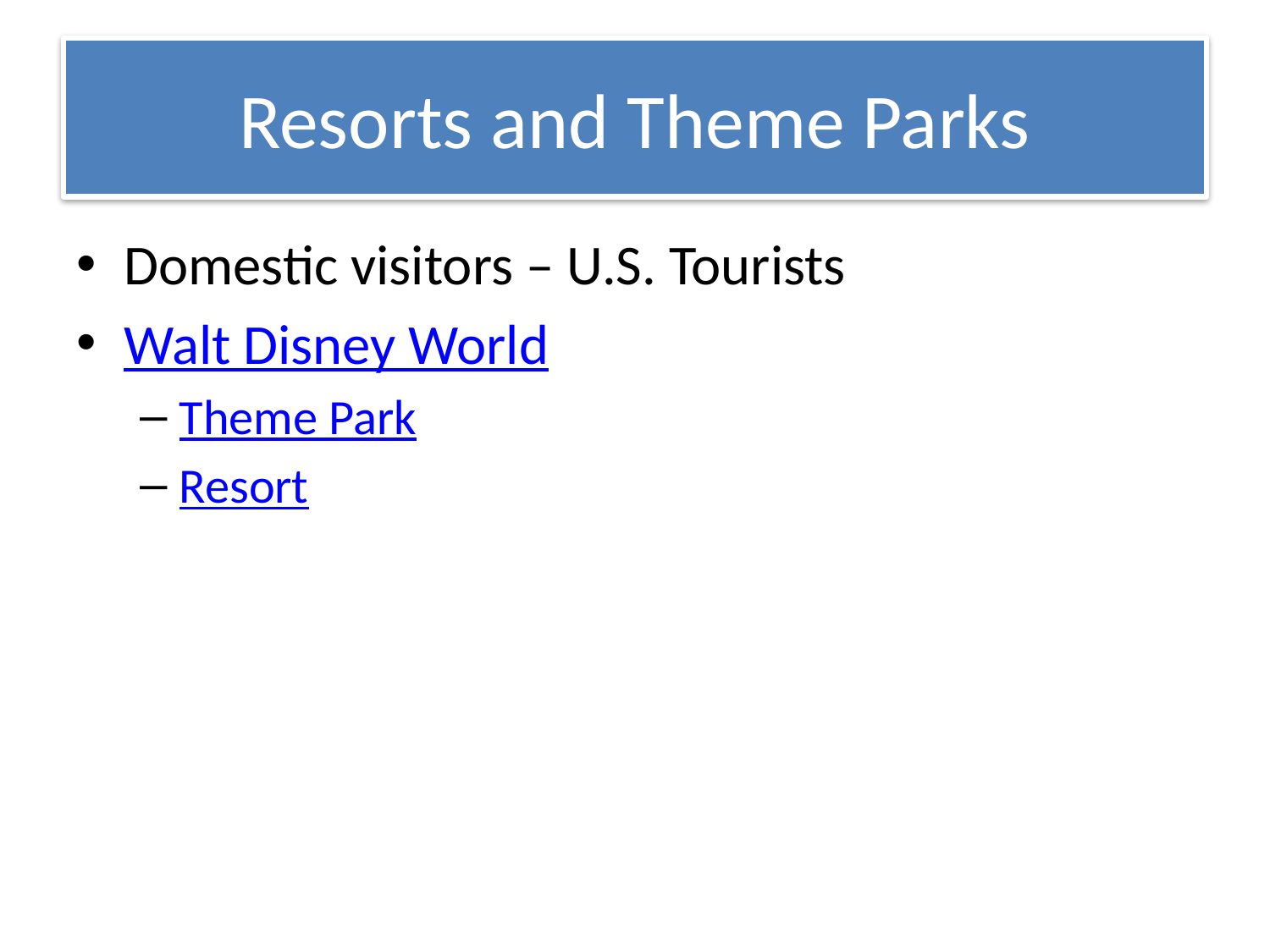

# Resorts and Theme Parks
Domestic visitors – U.S. Tourists
Walt Disney World
Theme Park
Resort